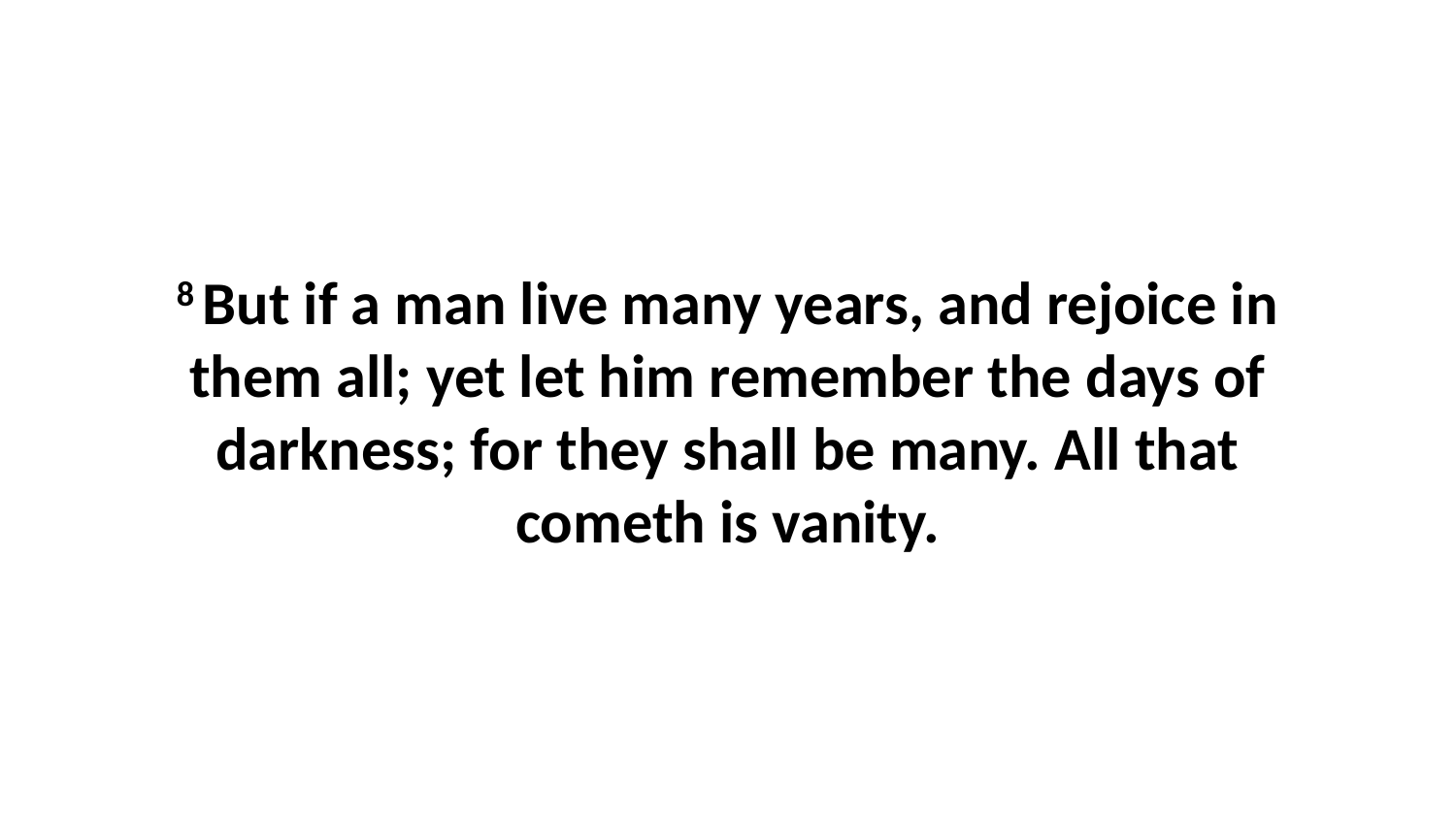

8 But if a man live many years, and rejoice in them all; yet let him remember the days of darkness; for they shall be many. All that cometh is vanity.